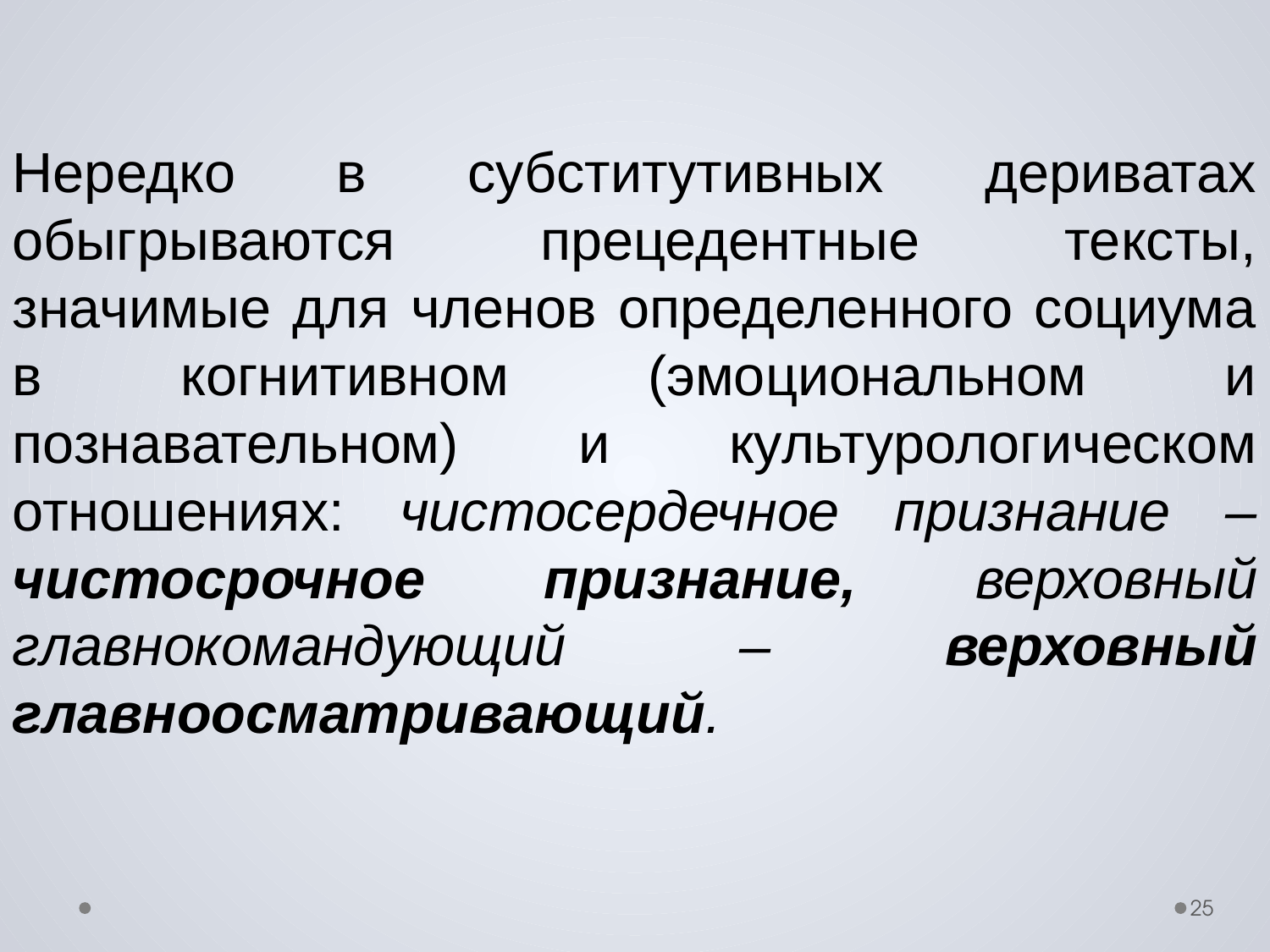

Нередко в субститутивных дериватах обыгрываются прецедентные тексты, значимые для членов определенного социума в когнитивном (эмоциональном и познавательном) и культурологическом отношениях: чистосердечное признание – чистосрочное признание, верховный главнокомандующий – верховный главноосматривающий.

25